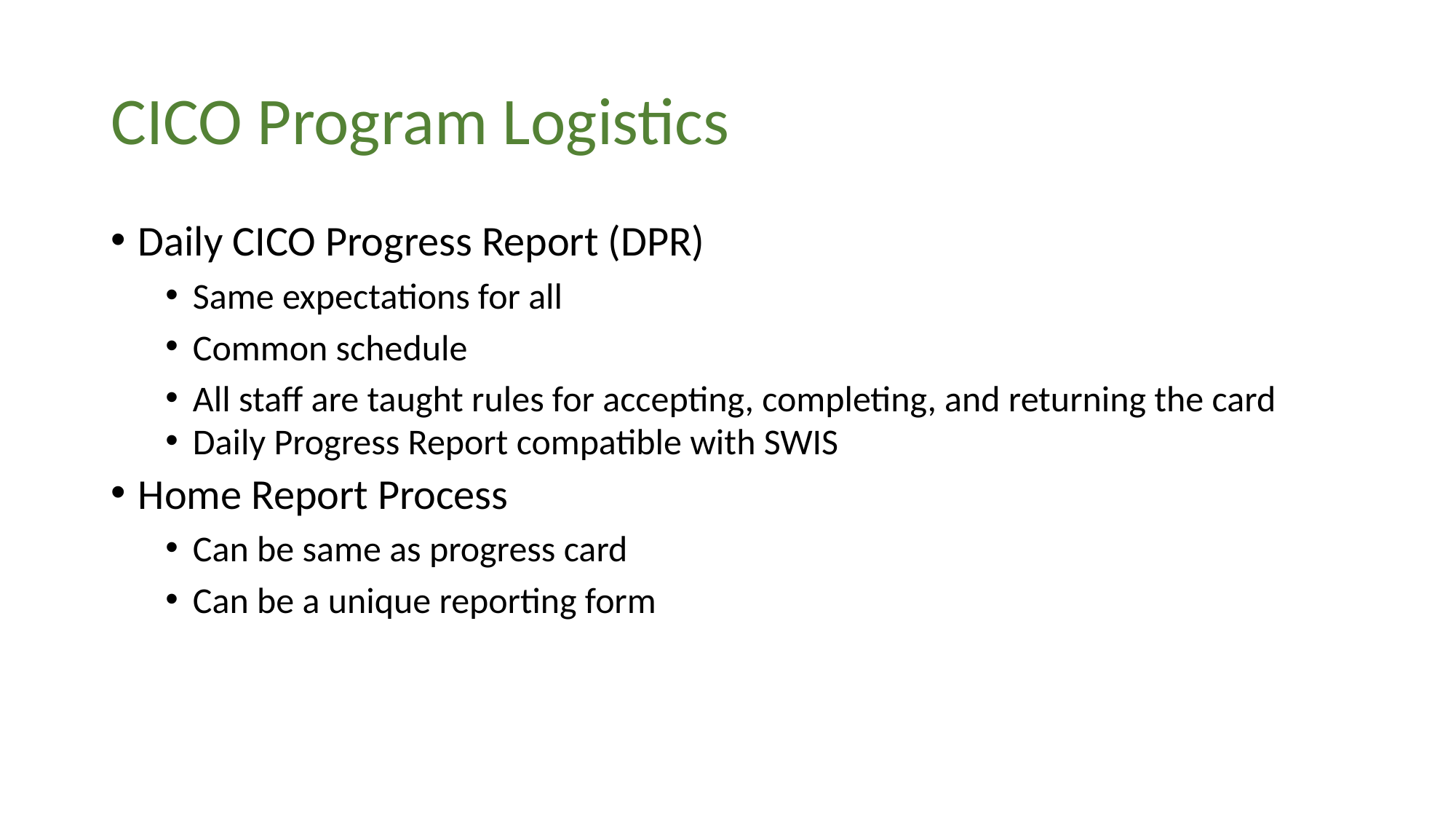

# CICO Program Logistics
Daily CICO Progress Report (DPR)
Same expectations for all
Common schedule
All staff are taught rules for accepting, completing, and returning the card
Daily Progress Report compatible with SWIS
Home Report Process
Can be same as progress card
Can be a unique reporting form